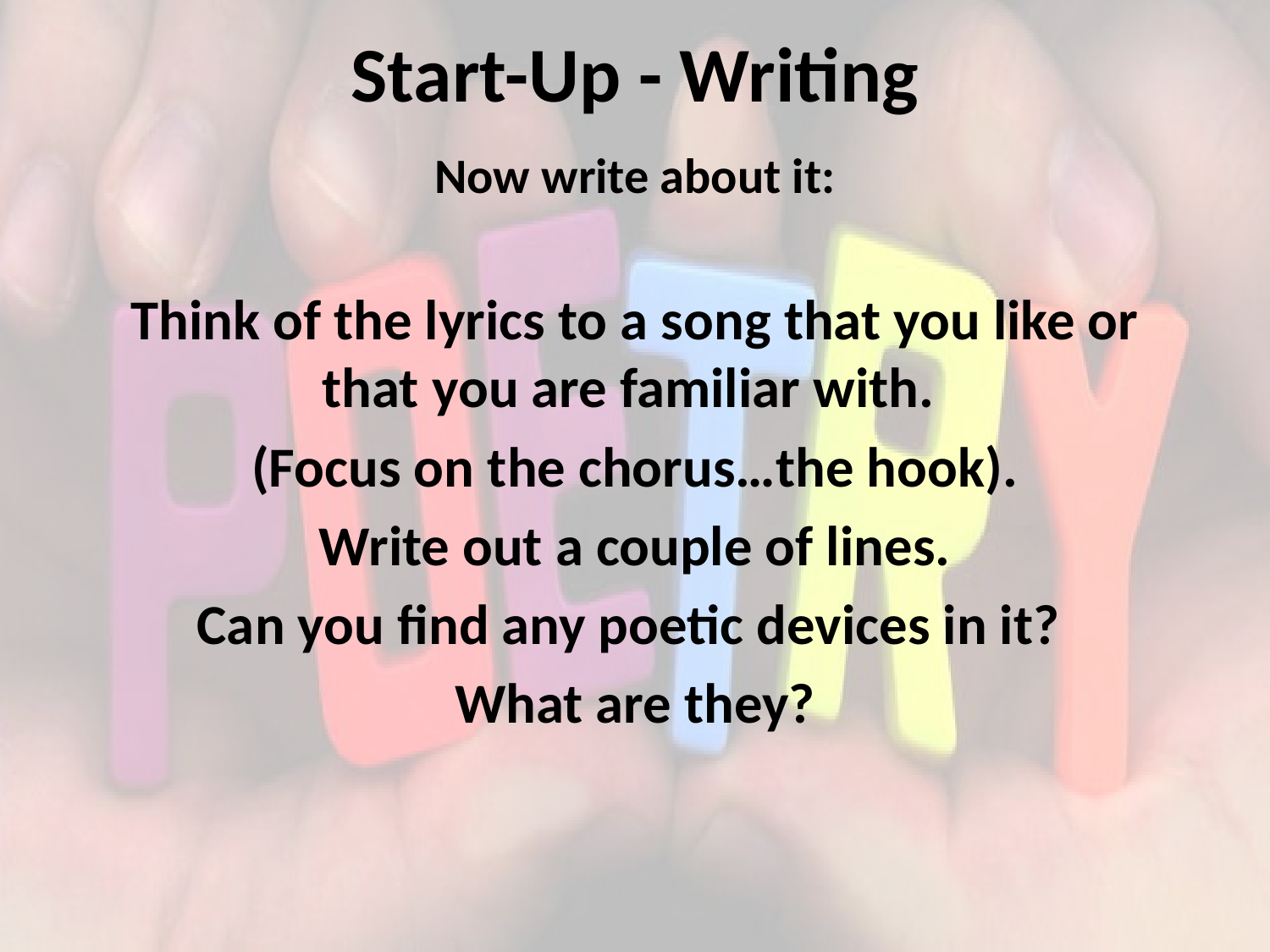

# Start-Up - Writing
Now write about it:

Think of the lyrics to a song that you like or that you are familiar with.
(Focus on the chorus…the hook).
Write out a couple of lines.
Can you find any poetic devices in it?
What are they?